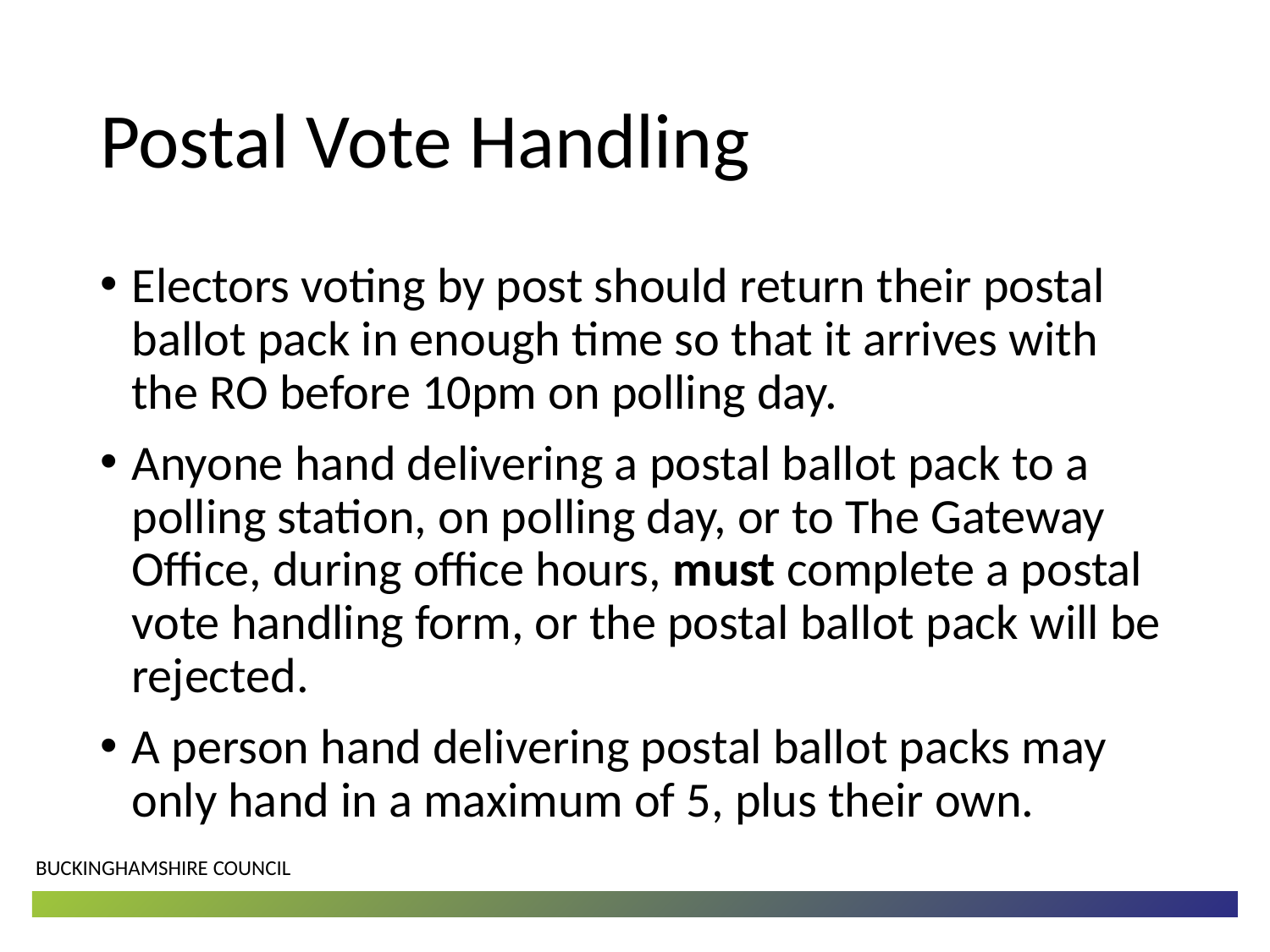

# Postal Vote Handling
Electors voting by post should return their postal ballot pack in enough time so that it arrives with the RO before 10pm on polling day.
Anyone hand delivering a postal ballot pack to a polling station, on polling day, or to The Gateway Office, during office hours, must complete a postal vote handling form, or the postal ballot pack will be rejected.
A person hand delivering postal ballot packs may only hand in a maximum of 5, plus their own.